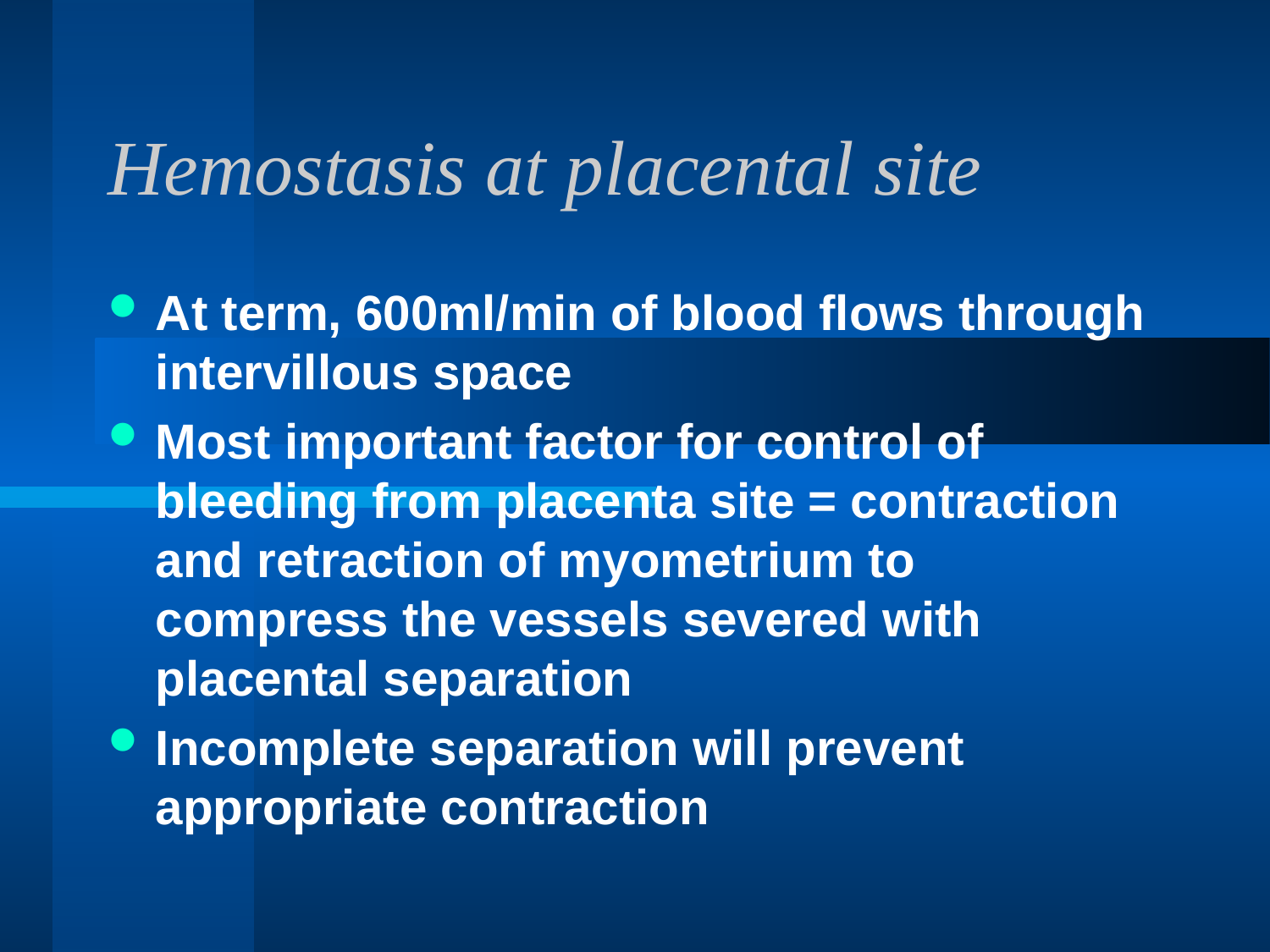

Hemostasis at placental site
At term, 600ml/min of blood flows through intervillous space
Most important factor for control of bleeding from placenta site = contraction and retraction of myometrium to compress the vessels severed with placental separation
Incomplete separation will prevent appropriate contraction